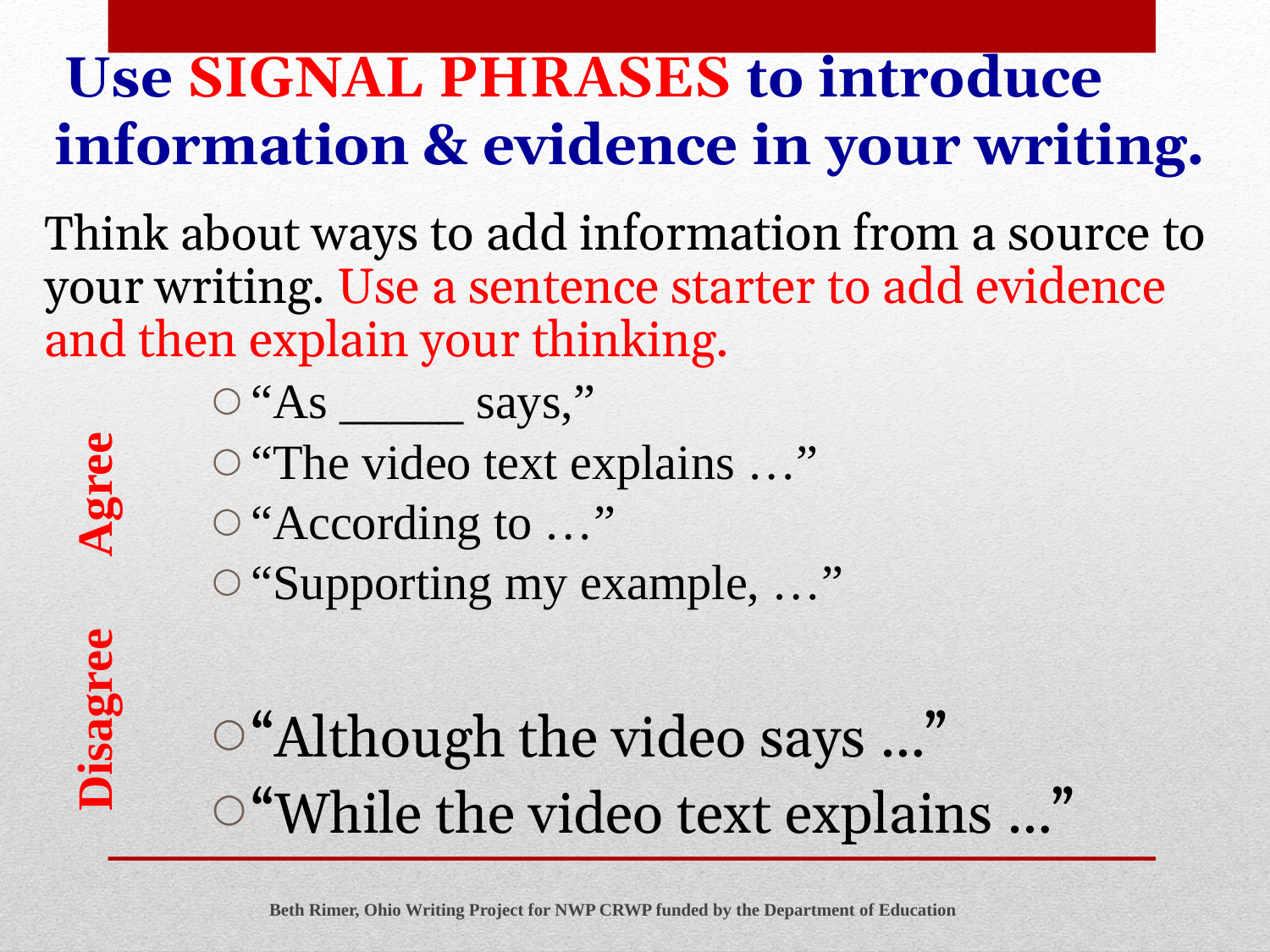

# Use SIGNAL PHRASES to introduce information & evidence in your writing.
Think about ways to add information from a source to your writing. Use a sentence starter to add evidence and then explain your thinking.

| Agree | “As \_\_\_\_\_ says,” “The video text explains …” “According to …” “Supporting my example, …” |
| --- | --- |
| Disagree | “Although the video says …” “While the video text explains …” |
Beth Rimer, Ohio Writing Project for NWP CRWP funded by the Department of Education